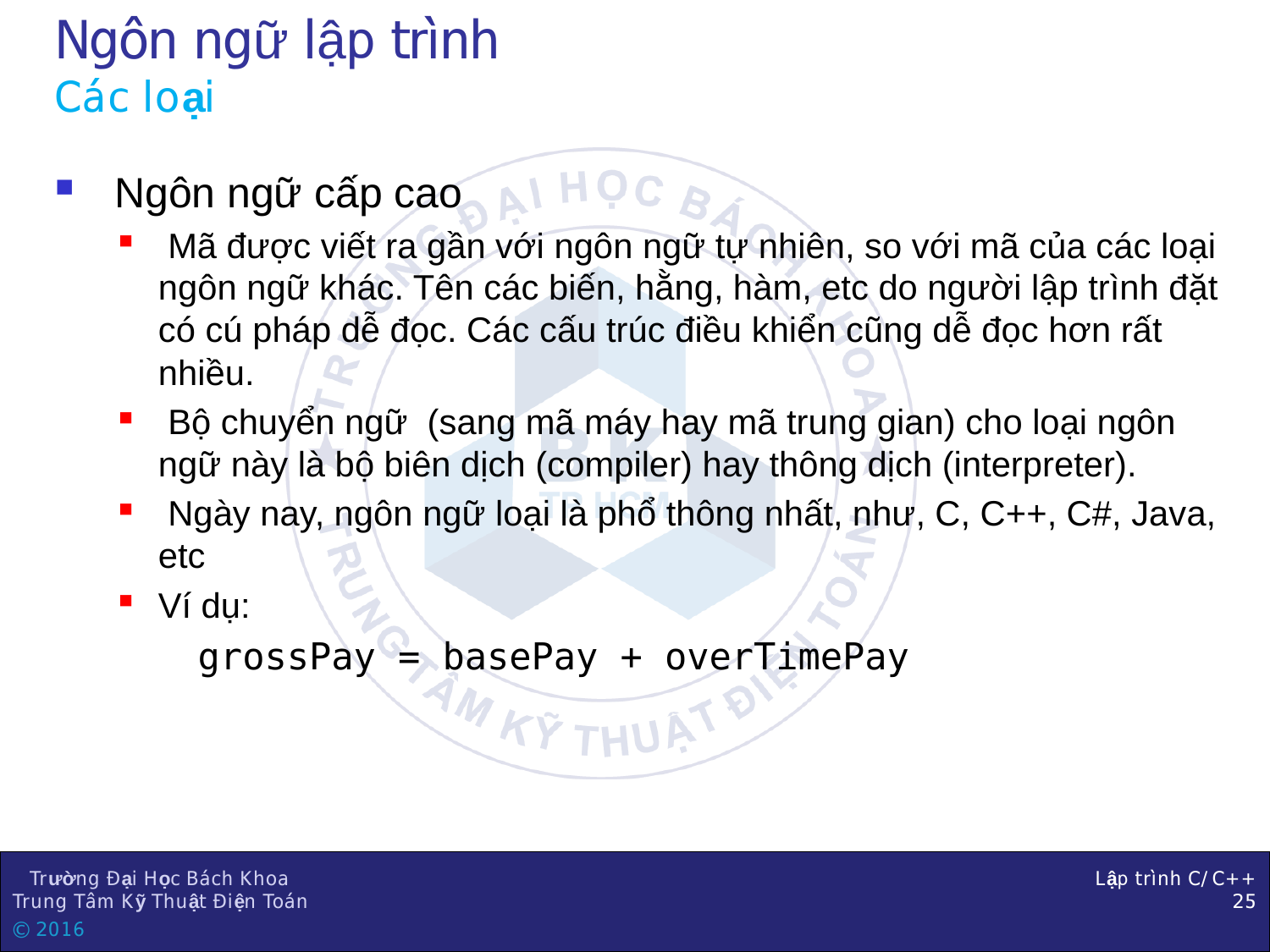

# Ngôn ngữ lập trình Các loại
 Ngôn ngữ cấp cao
 Mã được viết ra gần với ngôn ngữ tự nhiên, so với mã của các loại ngôn ngữ khác. Tên các biến, hằng, hàm, etc do người lập trình đặt có cú pháp dễ đọc. Các cấu trúc điều khiển cũng dễ đọc hơn rất nhiều.
 Bộ chuyển ngữ  (sang mã máy hay mã trung gian) cho loại ngôn ngữ này là bộ biên dịch (compiler) hay thông dịch (interpreter).
 Ngày nay, ngôn ngữ loại là phổ thông nhất, như, C, C++, C#, Java, etc
Ví dụ:
grossPay = basePay + overTimePay